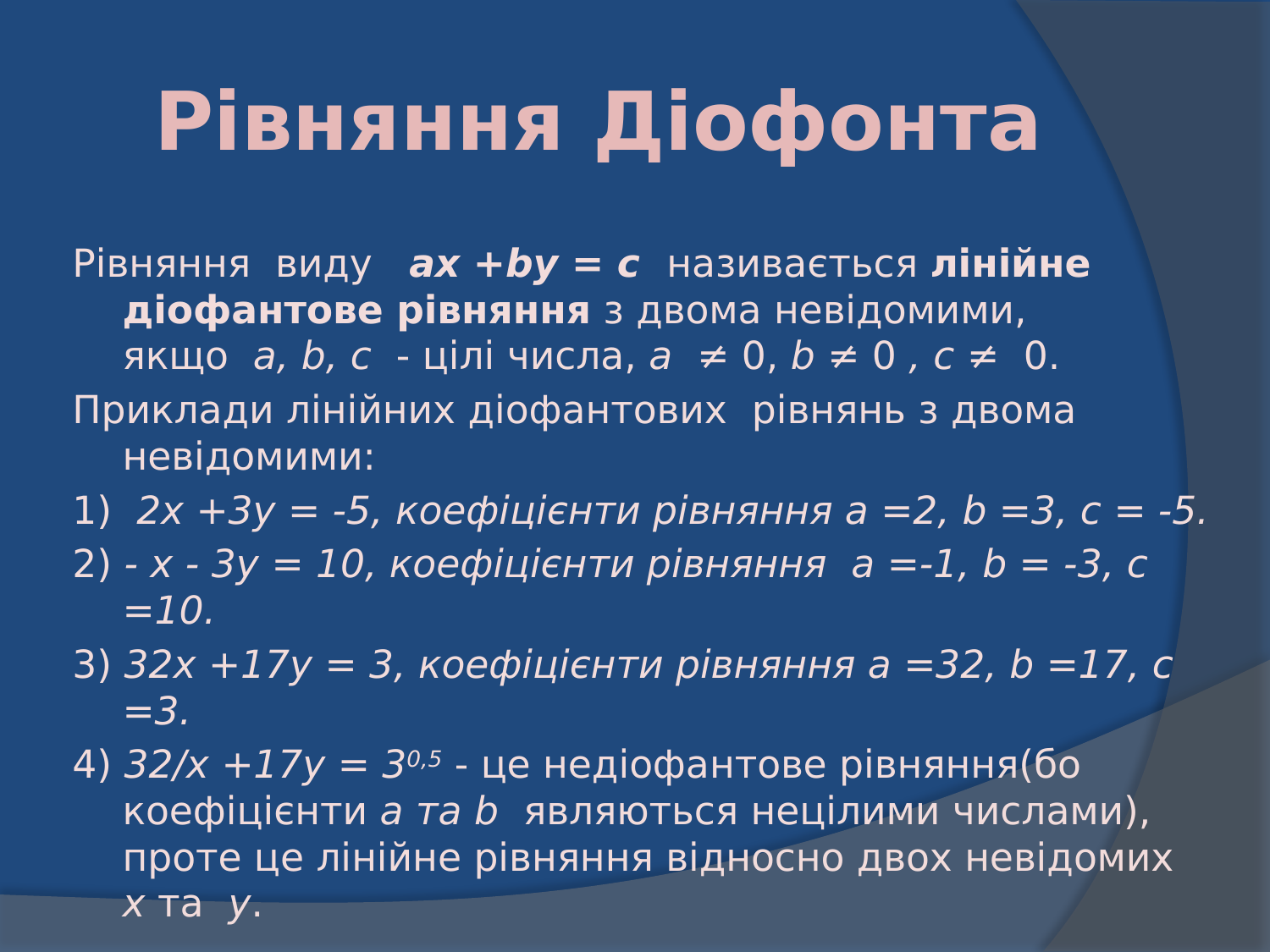

# Рівняння Діофонта
Рівняння  виду   ах +bу = с  називається лінійне діофантове рівняння з двома невідомими, якщо  а, b, с  - цілі числа, а  ≠ 0, b ≠ 0 , с ≠  0.
Приклади лінійних діофантових  рівнянь з двома невідомими:
1)  2х +3у = -5, коефіцієнти рівняння а =2, b =3, с = -5.
2) - х - 3у = 10, коефіцієнти рівняння  а =-1, b = -3, с =10.
3) 32х +17у = 3, коефіцієнти рівняння а =32, b =17, с =3.
4) 32/х +17у = 30,5 - це недіофантове рівняння(бо коефіцієнти а та b  являються нецілими числами), проте це лінійне рівняння відносно двох невідомих  х та  у.